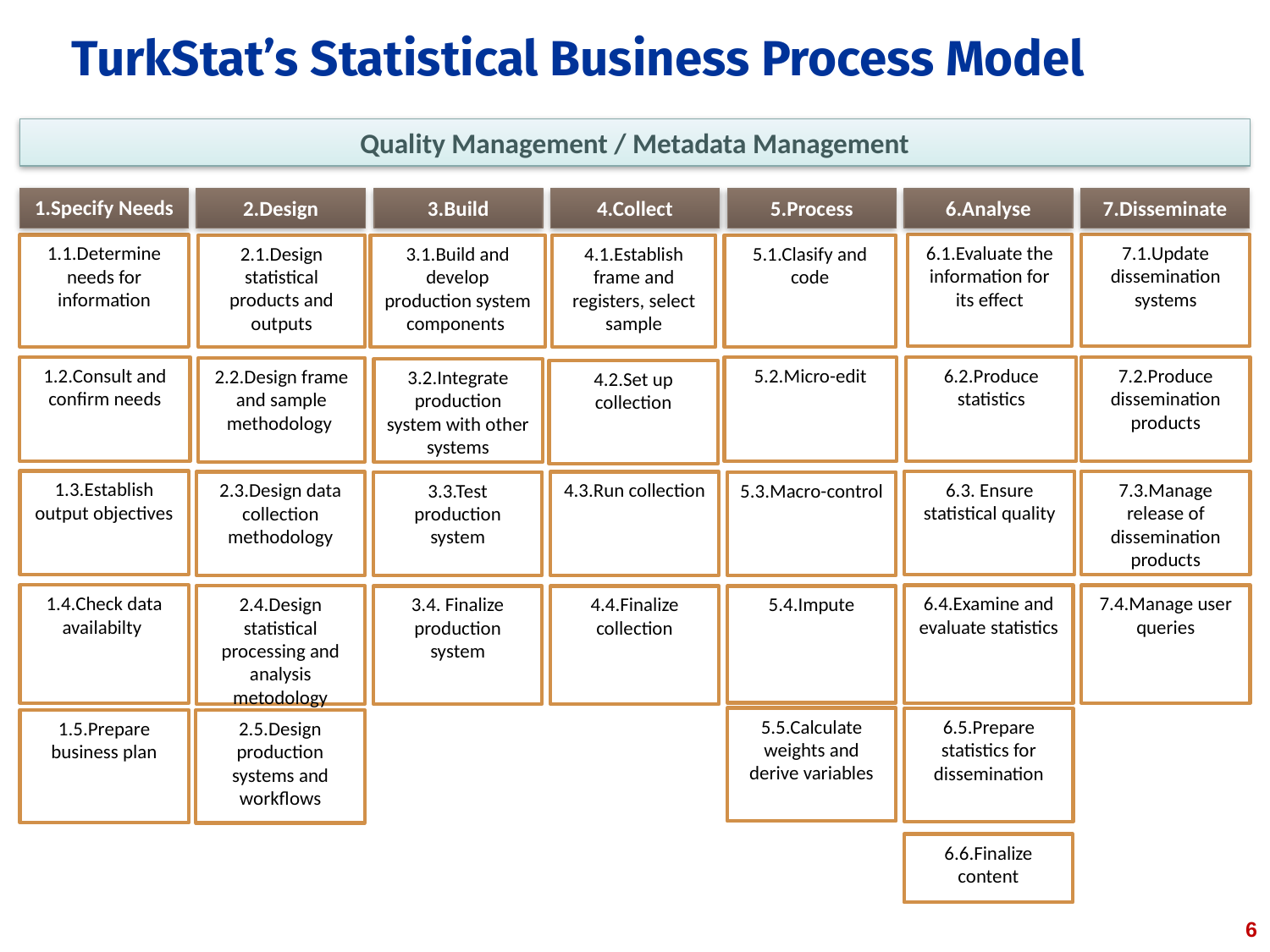

TurkStat’s Statistical Business Process Model
Quality Management / Metadata Management
1.Specify Needs
2.Design
3.Build
4.Collect
5.Process
6.Analyse
7.Disseminate
6.1.Evaluate the information for its effect
7.1.Update dissemination systems
1.1.Determine needs for information
2.1.Design statistical products and outputs
3.1.Build and develop production system components
4.1.Establish frame and registers, select sample
5.1.Clasify and code
6.2.Produce statistics
7.2.Produce dissemination products
1.2.Consult and confirm needs

5.2.Micro-edit
2.2.Design frame and sample methodology
3.2.Integrate production system with other systems
4.2.Set up collection
1.3.Establish output objectives
6.3. Ensure statistical quality
7.3.Manage release of dissemination products
4.3.Run collection
2.3.Design data collection methodology
5.3.Macro-control
3.3.Test production system
1.4.Check data availabilty
6.4.Examine and evaluate statistics
7.4.Manage user queries
2.4.Design statistical processing and analysis metodology
5.4.Impute
3.4. Finalize production system
4.4.Finalize collection
5.5.Calculate weights and derive variables
6.5.Prepare statistics for dissemination
1.5.Prepare business plan
2.5.Design production systems and workflows
6.6.Finalize content
6